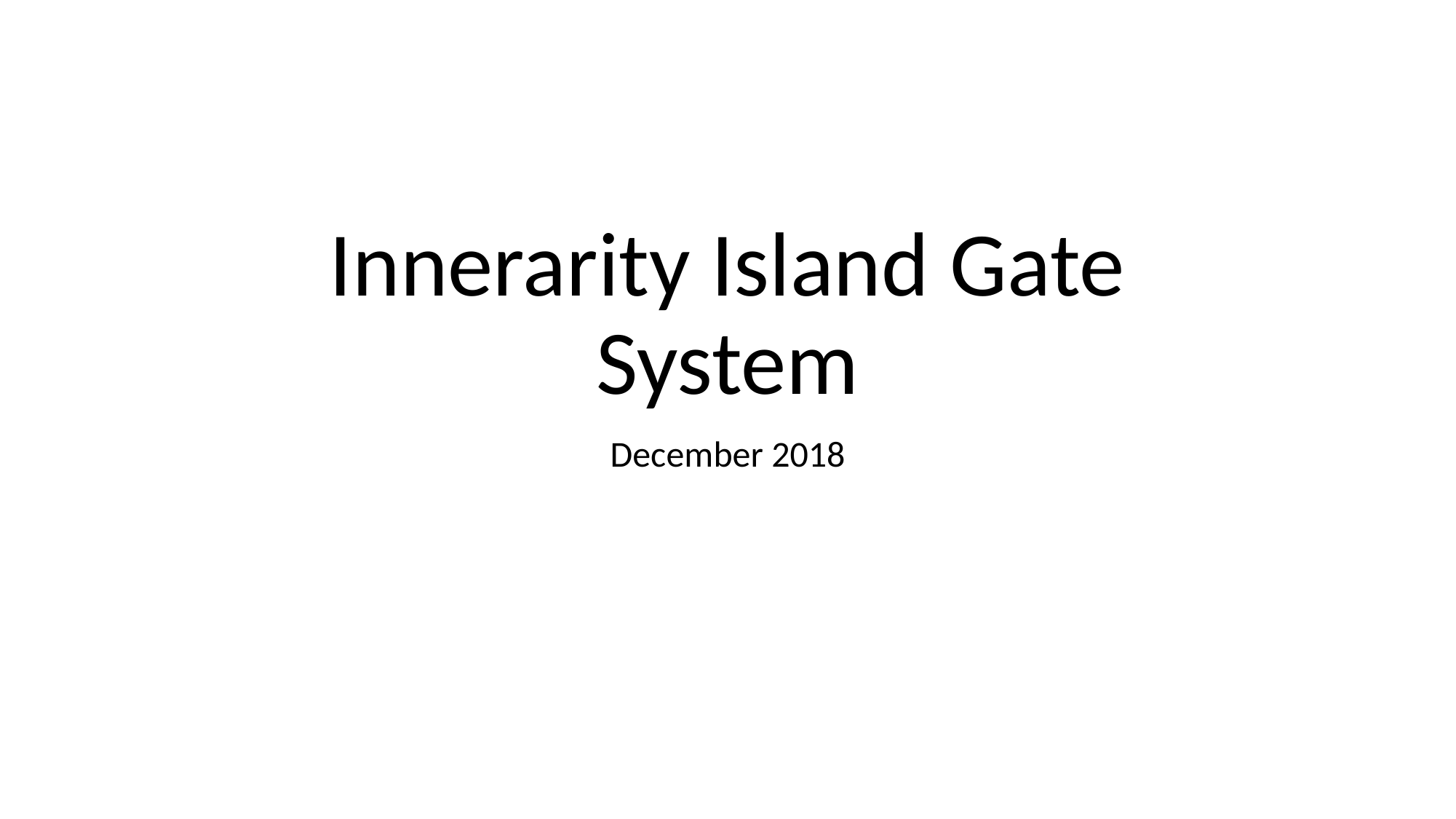

# Innerarity Island Gate System
December 2018